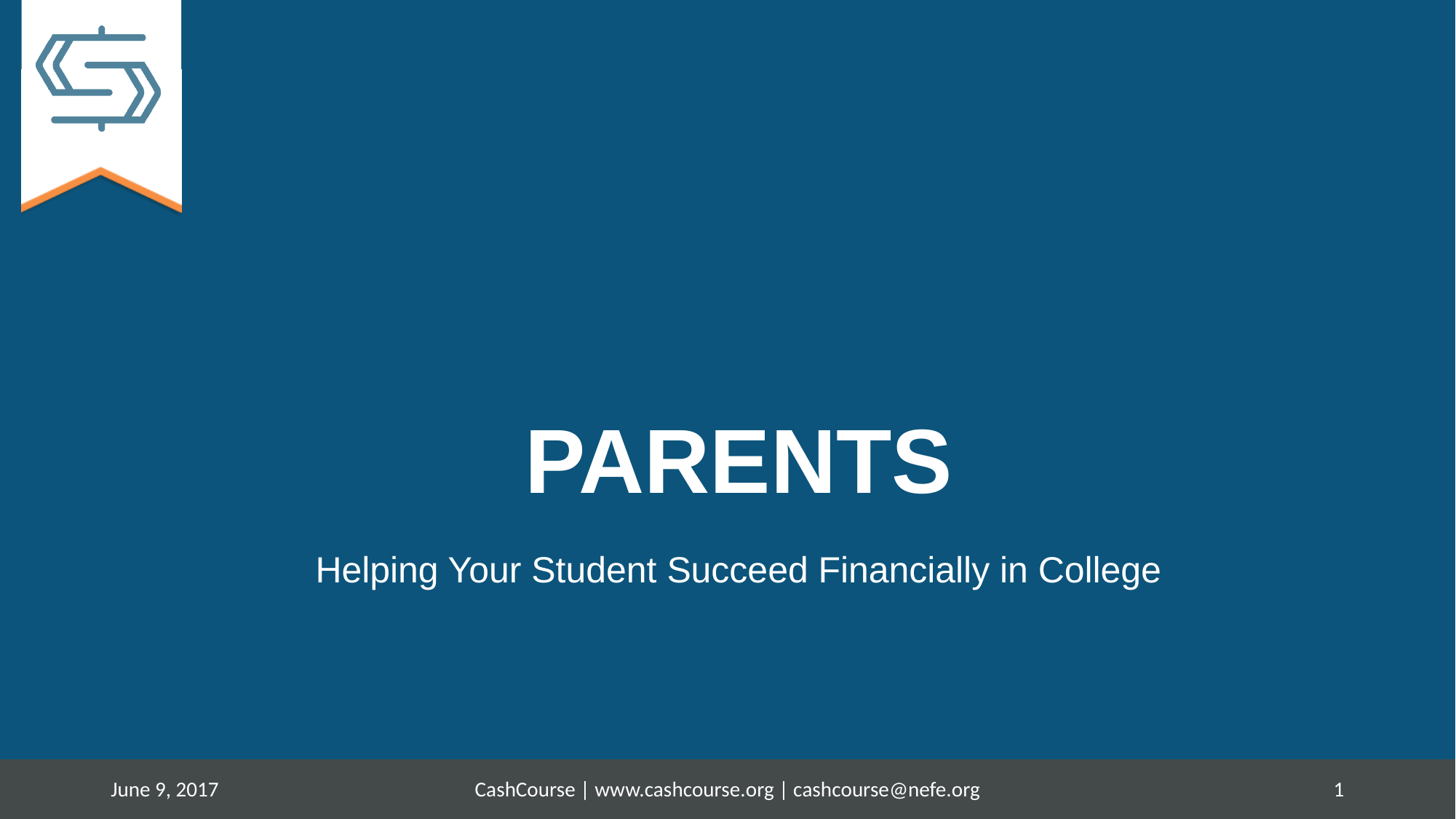

# Parents
Helping Your Student Succeed Financially in College
June 9, 2017
CashCourse | www.cashcourse.org | cashcourse@nefe.org
1